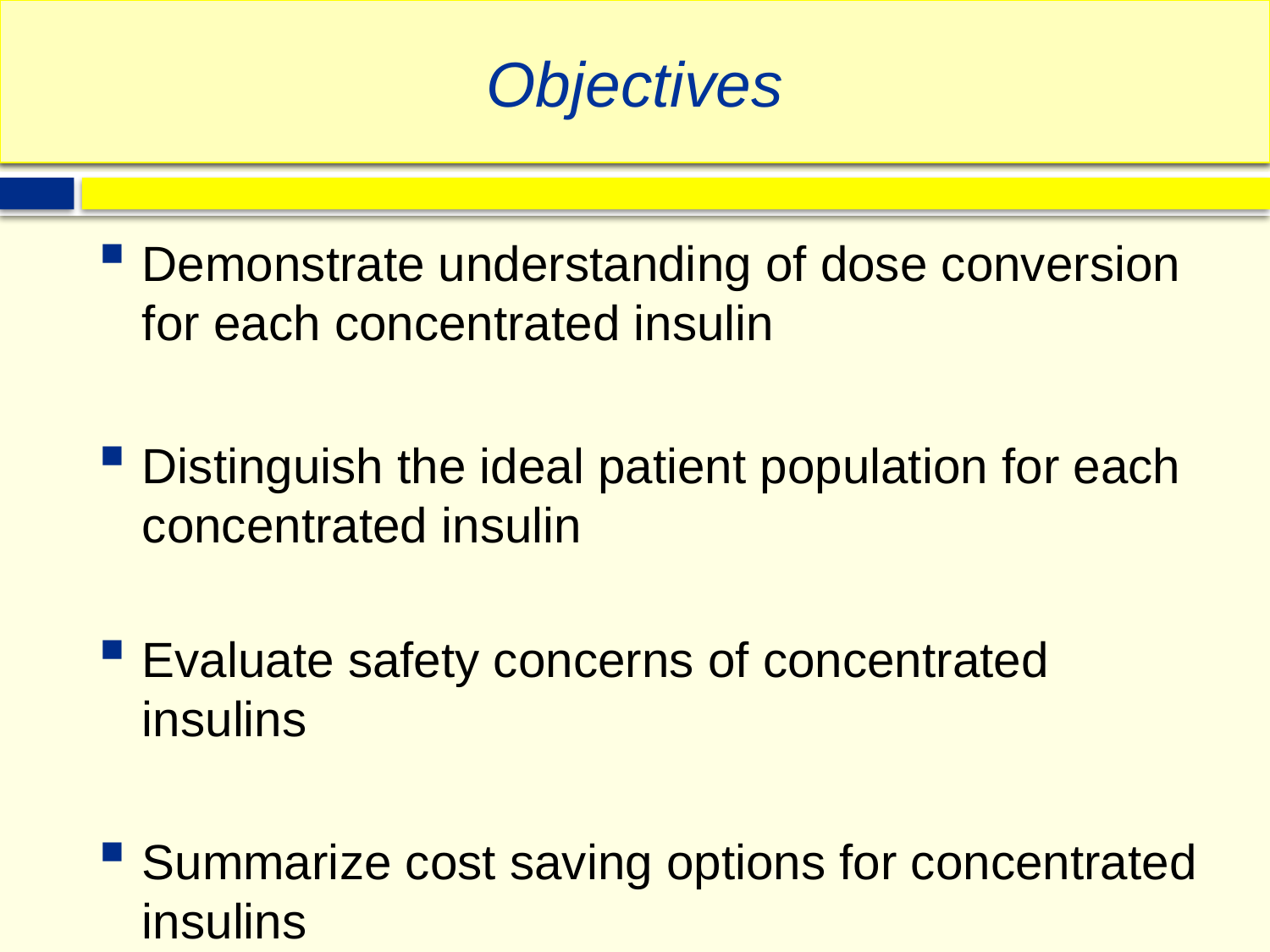

# Objectives

Demonstrate understanding of dose conversion for each concentrated insulin

Distinguish the ideal patient population for each concentrated insulin

Evaluate safety concerns of concentrated insulins

Summarize cost saving options for concentrated insulins